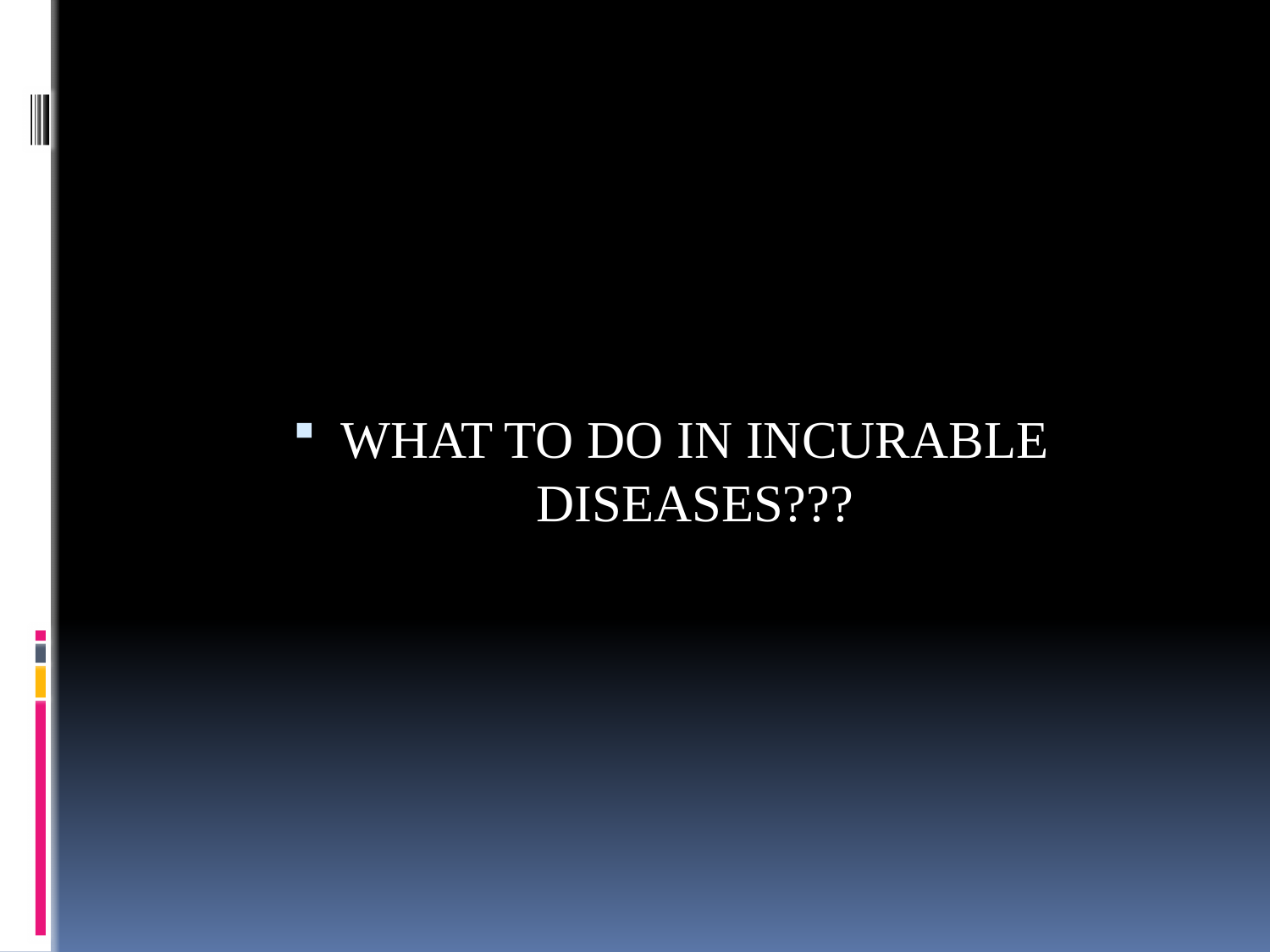

#

WHAT TO DO IN INCURABLE DISEASES???